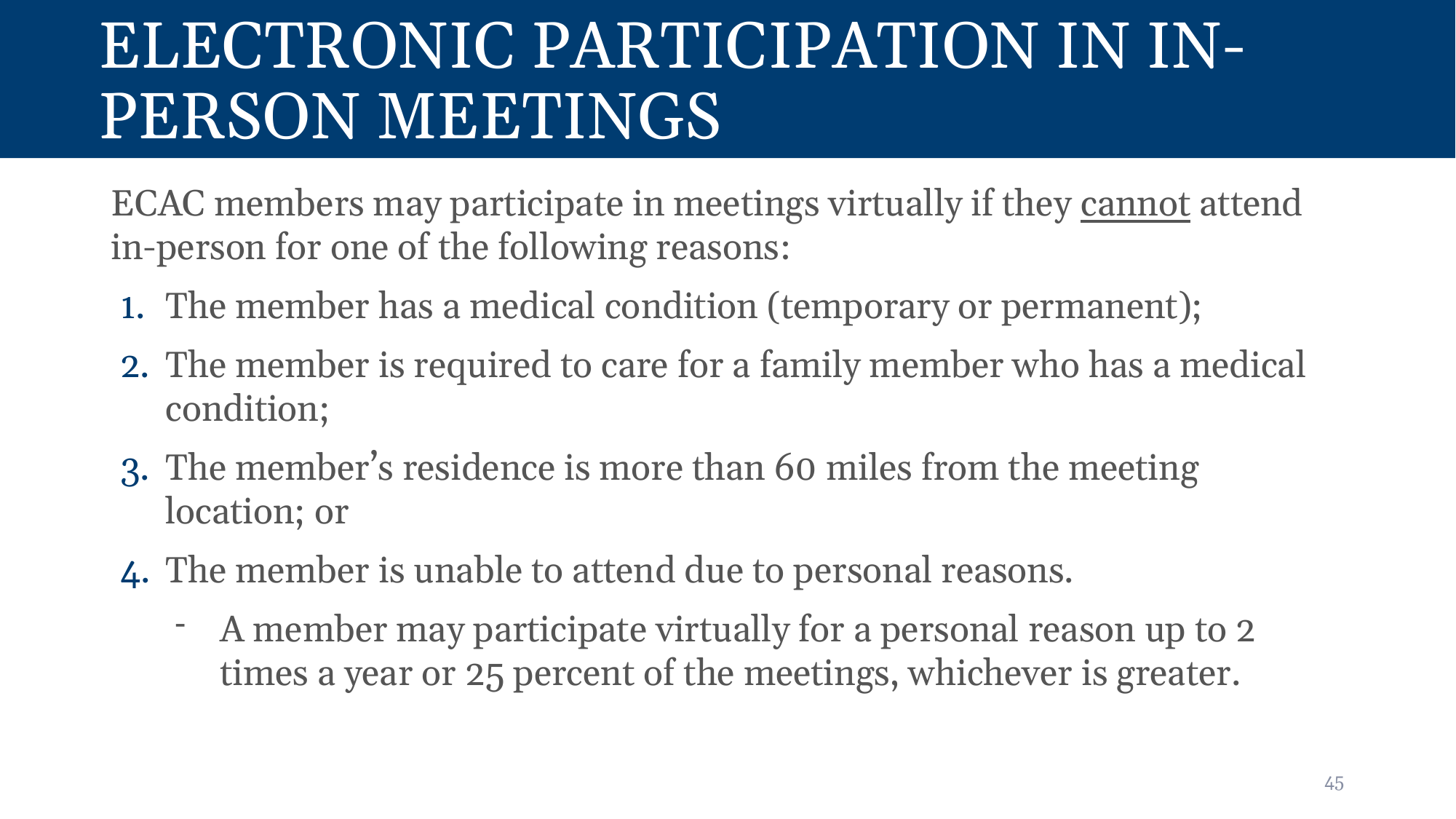

# Electronic Participation in In-Person Meetings
ECAC members may participate in meetings virtually if they cannot attend in-person for one of the following reasons:
The member has a medical condition (temporary or permanent);
The member is required to care for a family member who has a medical condition;
The member’s residence is more than 60 miles from the meeting location; or
The member is unable to attend due to personal reasons.
A member may participate virtually for a personal reason up to 2 times a year or 25 percent of the meetings, whichever is greater.
45